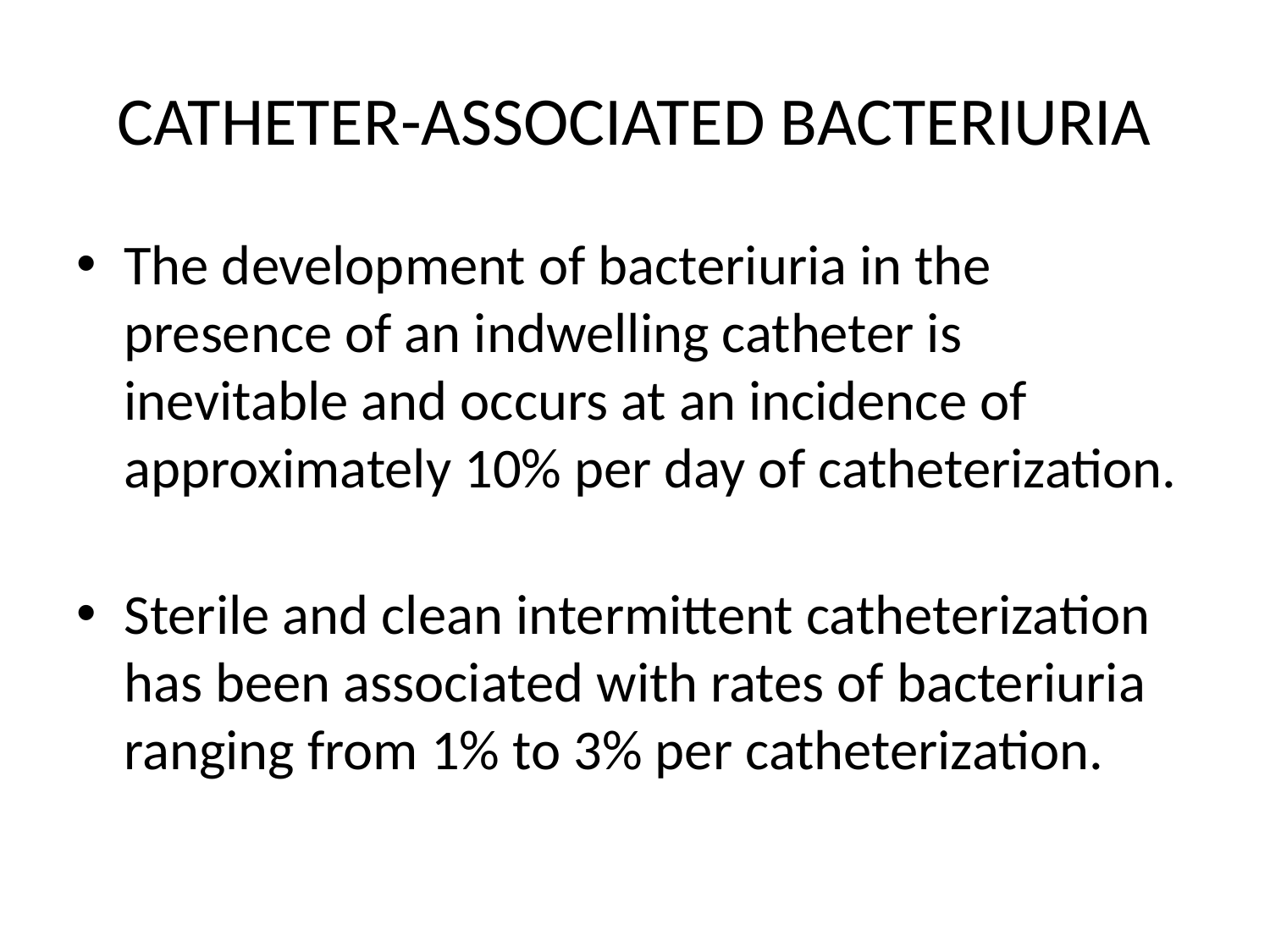

# CATHETER-ASSOCIATED BACTERIURIA
The development of bacteriuria in the presence of an indwelling catheter is inevitable and occurs at an incidence of approximately 10% per day of catheterization.
Sterile and clean intermittent catheterization has been associated with rates of bacteriuria ranging from 1% to 3% per catheterization.